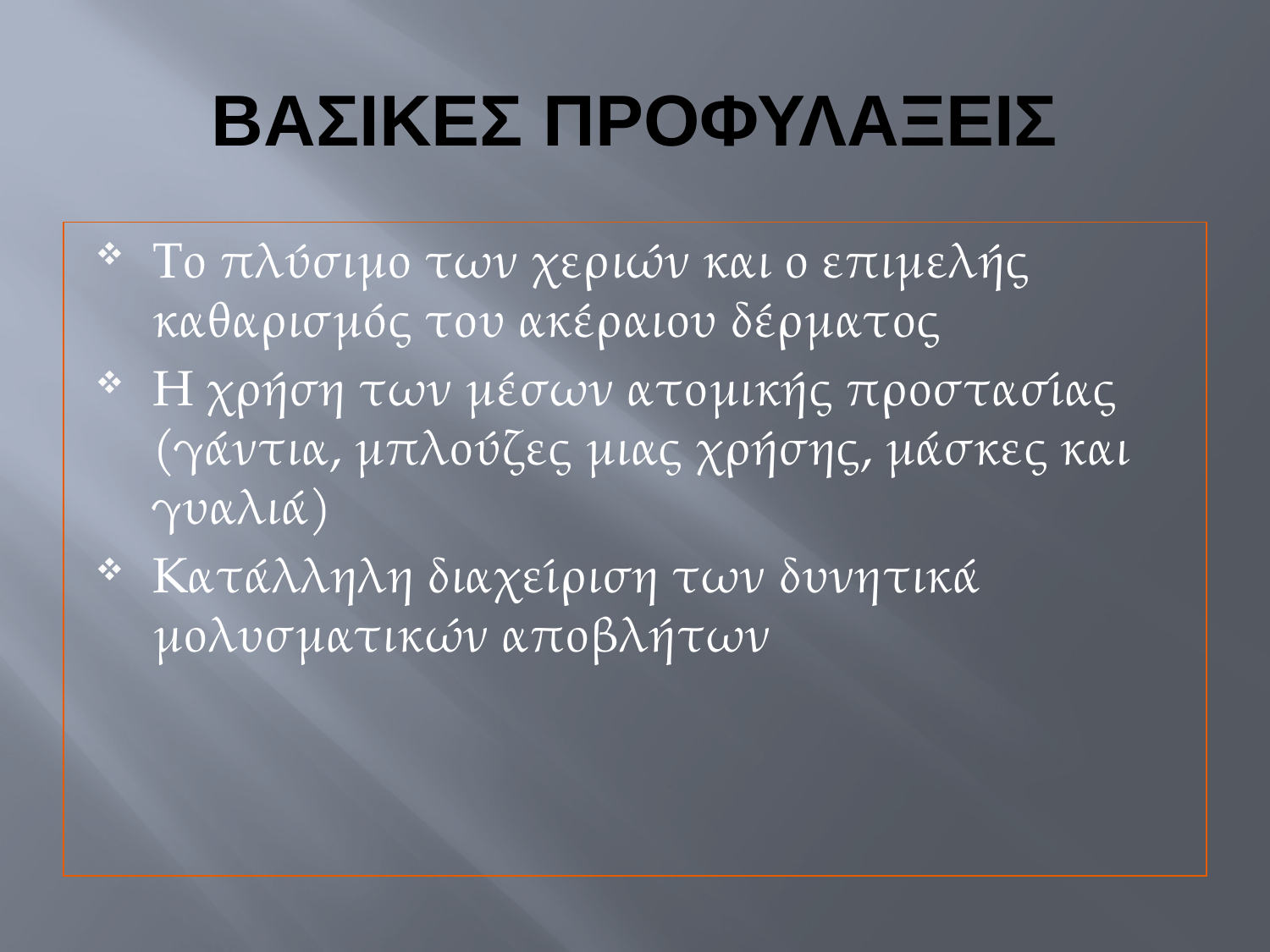

# ΒΑΣΙΚΕΣ ΠΡΟΦΥΛΑΞΕΙΣ
Το πλύσιμο των χεριών και ο επιμελής καθαρισμός του ακέραιου δέρματος
Η χρήση των μέσων ατομικής προστασίας (γάντια, μπλούζες μιας χρήσης, μάσκες και γυαλιά)
Κατάλληλη διαχείριση των δυνητικά μολυσματικών αποβλήτων